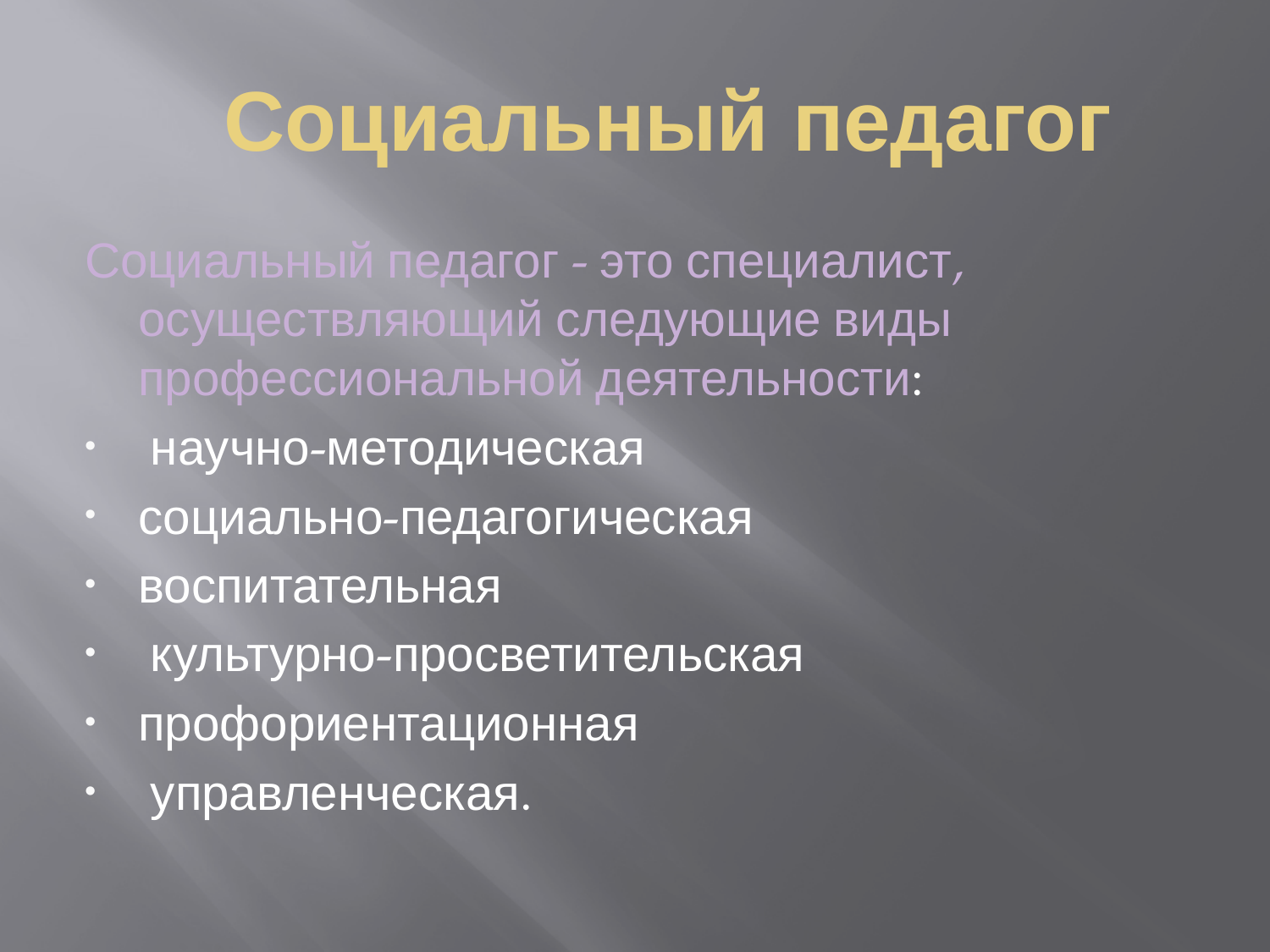

# Социальный педагог
Социальный педагог - это специалист, осуществляющий следующие виды профессиональной деятельности:
 научно-методическая
социально-педагогическая
воспитательная
 культурно-просветительская
профориентационная
 управленческая.